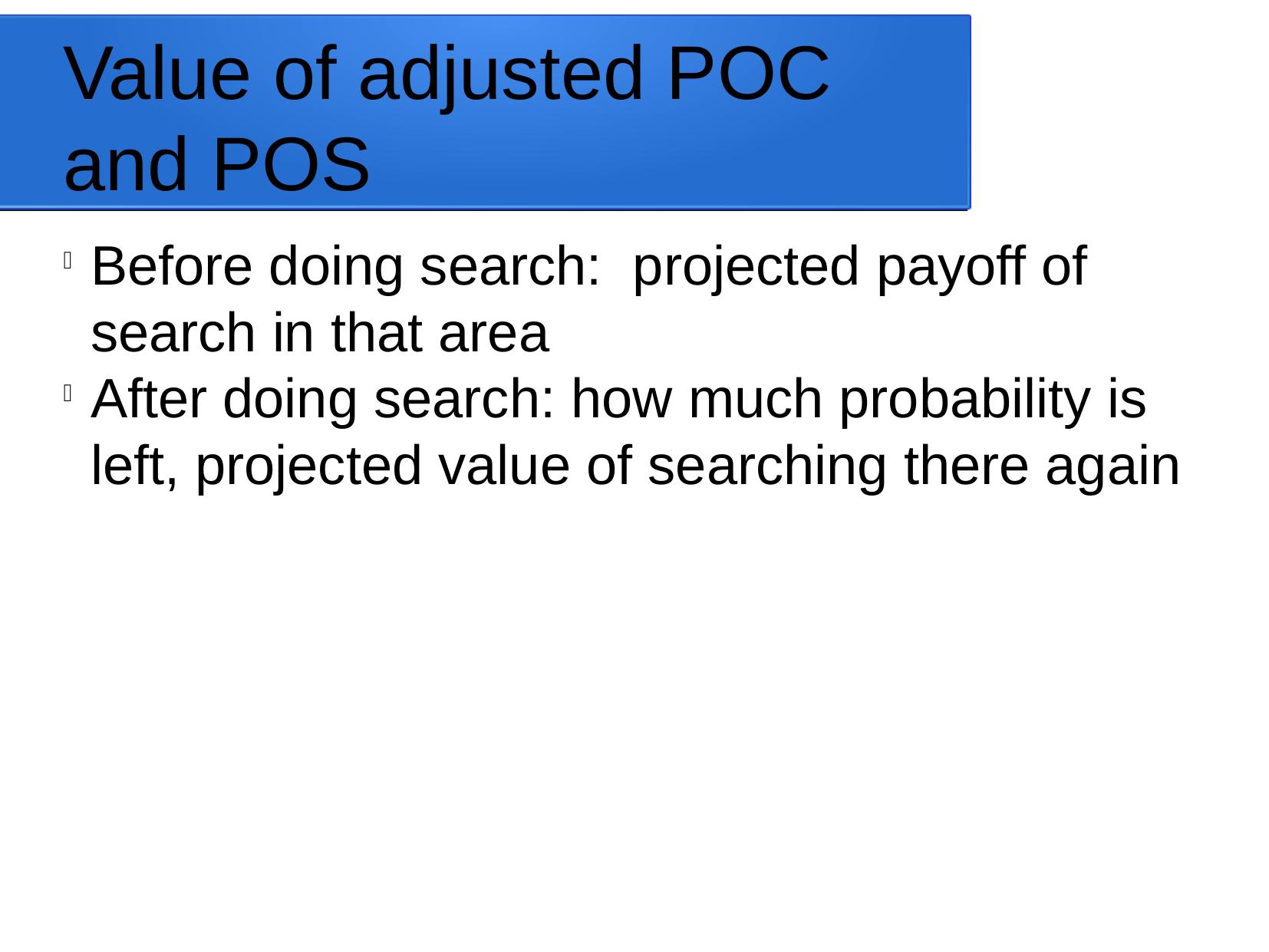

Value of adjusted POC and POS
Before doing search:  projected payoff of search in that area
After doing search: how much probability is left, projected value of searching there again